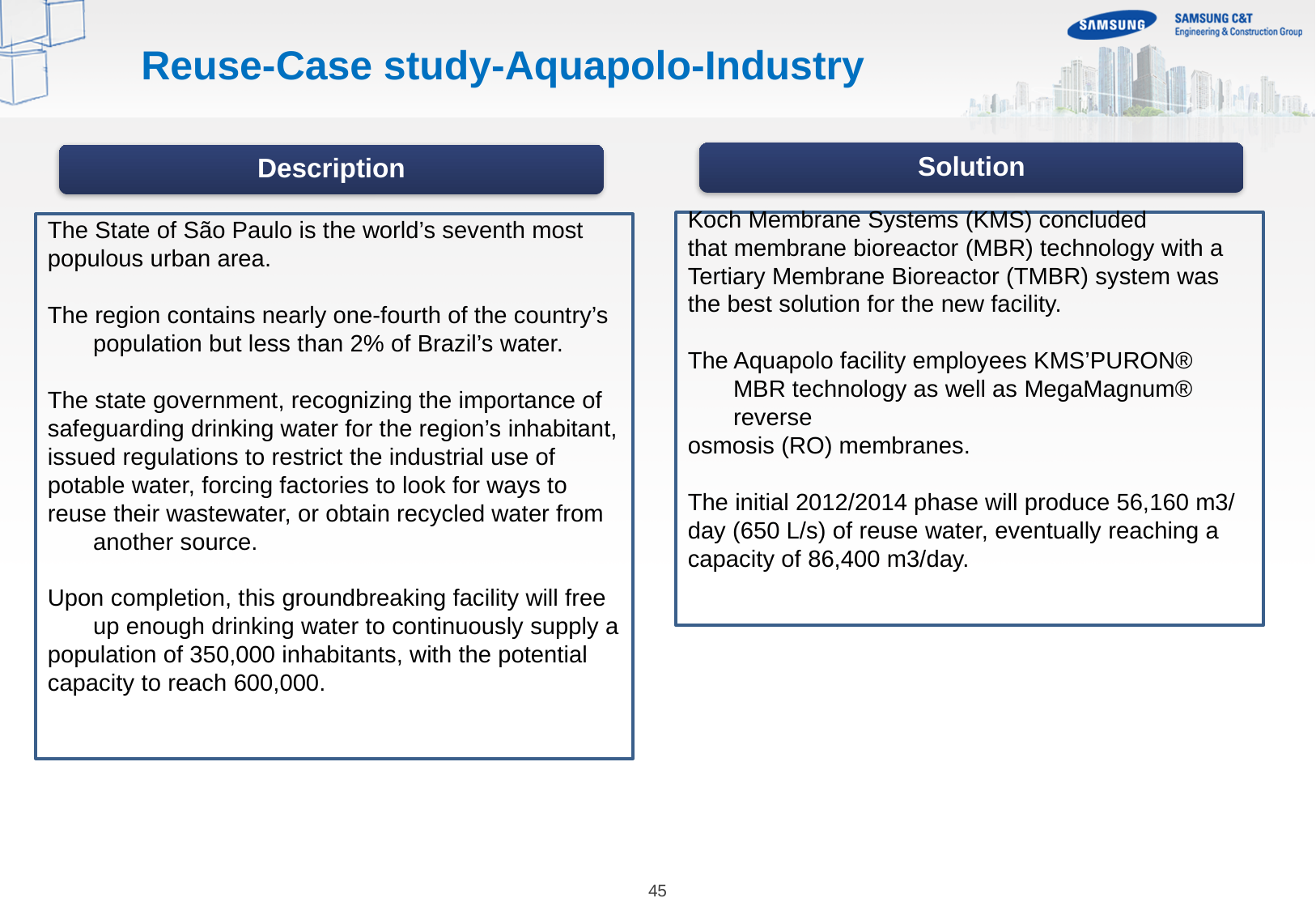

Reuse-Case study-Aquapolo-Industry
Solution
Description

Koch Membrane Systems (KMS) concluded
that membrane bioreactor (MBR) technology with a
Tertiary Membrane Bioreactor (TMBR) system was
the best solution for the new facility.

The Aquapolo facility employees KMS’PURON® MBR technology as well as MegaMagnum® reverse
osmosis (RO) membranes.

The initial 2012/2014 phase will produce 56,160 m3/
day (650 L/s) of reuse water, eventually reaching a
capacity of 86,400 m3/day.

The State of São Paulo is the world’s seventh most
populous urban area.

The region contains nearly one-fourth of the country’s population but less than 2% of Brazil’s water.

The state government, recognizing the importance of
safeguarding drinking water for the region’s inhabitant,
issued regulations to restrict the industrial use of
potable water, forcing factories to look for ways to
reuse their wastewater, or obtain recycled water from another source.

Upon completion, this groundbreaking facility will free up enough drinking water to continuously supply a
population of 350,000 inhabitants, with the potential
capacity to reach 600,000.